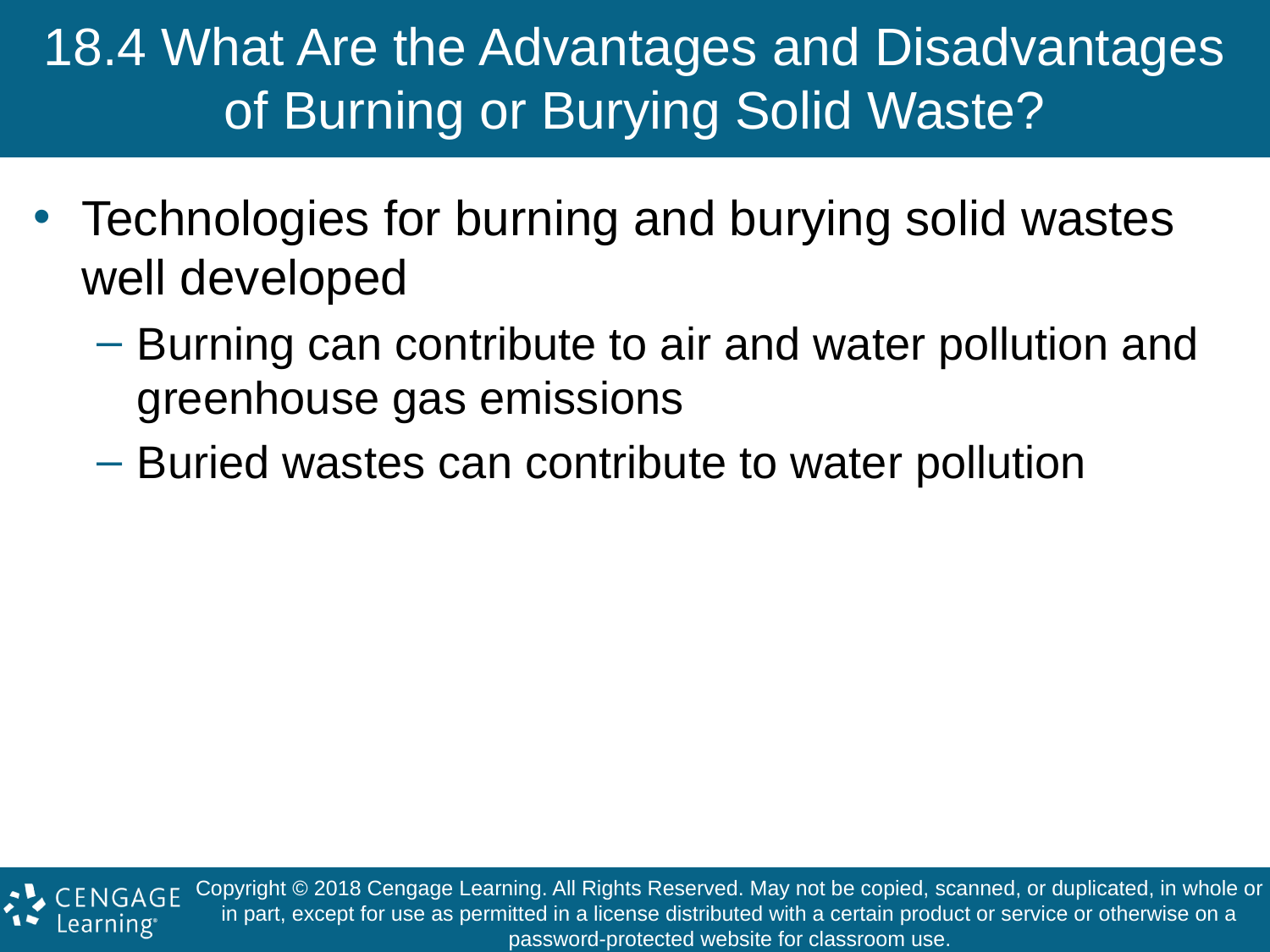

# 18.4 What Are the Advantages and Disadvantages of Burning or Burying Solid Waste?
Technologies for burning and burying solid wastes well developed
Burning can contribute to air and water pollution and greenhouse gas emissions
Buried wastes can contribute to water pollution